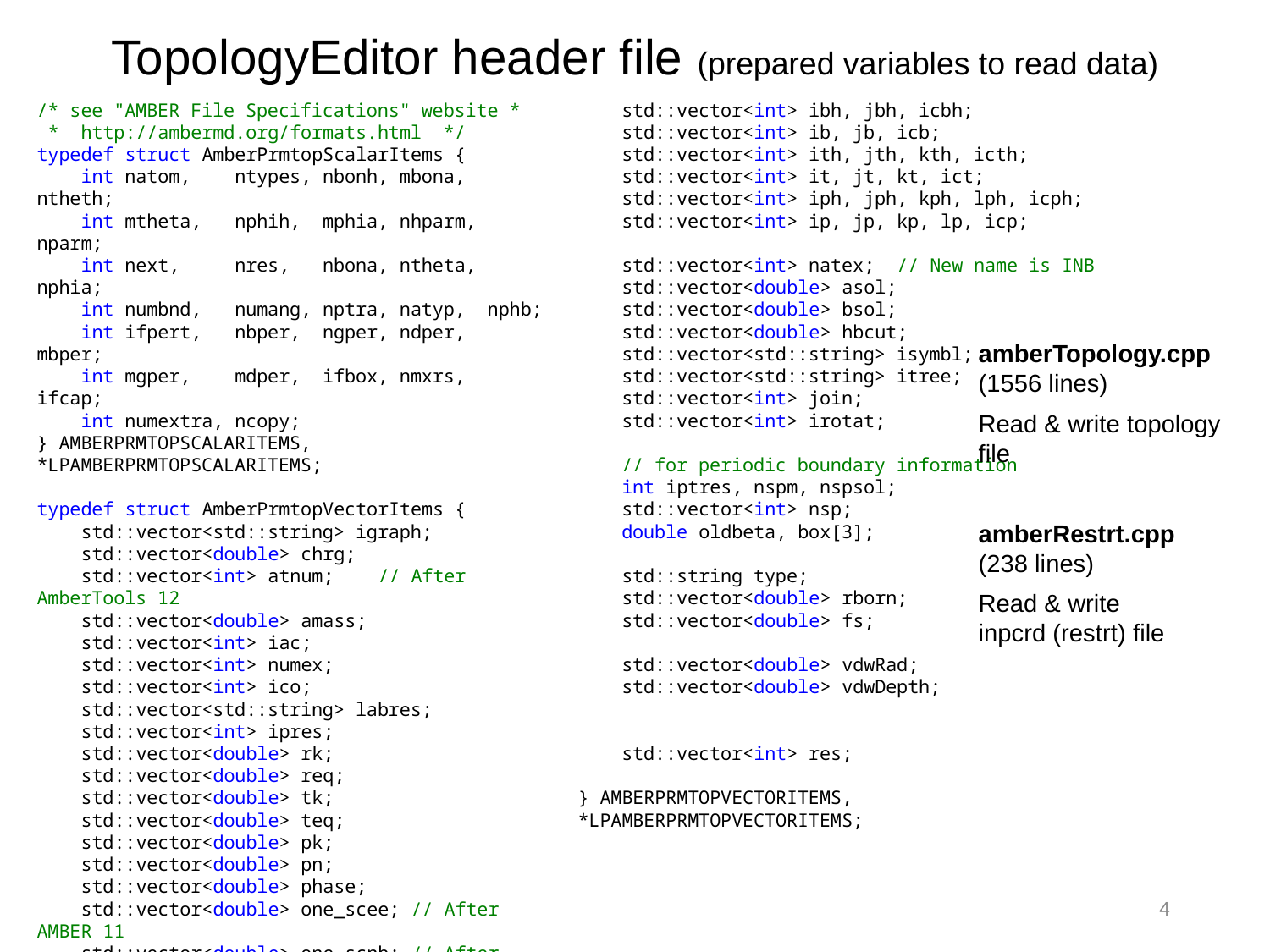

TopologyEditor header file (prepared variables to read data)
/* see "AMBER File Specifications" website *
 *  http://ambermd.org/formats.html  */
typedef struct AmberPrmtopScalarItems {
    int natom,    ntypes, nbonh, mbona,  ntheth;
    int mtheta,   nphih,  mphia, nhparm, nparm;
    int next,     nres,   nbona, ntheta, nphia;
    int numbnd,   numang, nptra, natyp,  nphb;
    int ifpert,   nbper,  ngper, ndper,  mbper;
    int mgper,    mdper,  ifbox, nmxrs,  ifcap;
    int numextra, ncopy;
} AMBERPRMTOPSCALARITEMS, *LPAMBERPRMTOPSCALARITEMS;

typedef struct AmberPrmtopVectorItems {
    std::vector<std::string> igraph;
    std::vector<double> chrg;
    std::vector<int> atnum;    // After AmberTools 12
    std::vector<double> amass;
    std::vector<int> iac;
    std::vector<int> numex;
    std::vector<int> ico;
    std::vector<std::string> labres;
    std::vector<int> ipres;
    std::vector<double> rk;
    std::vector<double> req;
    std::vector<double> tk;
    std::vector<double> teq;
    std::vector<double> pk;
    std::vector<double> pn;
    std::vector<double> phase;
    std::vector<double> one_scee; // After AMBER 11
    std::vector<double> one_scnb; // After AMBER 11
    std::vector<double> solty;
    std::vector<double> cn1;
    std::vector<double> cn2;
   (Continue to right)
    std::vector<int> ibh, jbh, icbh;
    std::vector<int> ib, jb, icb;
    std::vector<int> ith, jth, kth, icth;
    std::vector<int> it, jt, kt, ict;
    std::vector<int> iph, jph, kph, lph, icph;
    std::vector<int> ip, jp, kp, lp, icp;

    std::vector<int> natex;  // New name is INB
    std::vector<double> asol;
    std::vector<double> bsol;
    std::vector<double> hbcut;
    std::vector<std::string> isymbl;
    std::vector<std::string> itree;
    std::vector<int> join;
    std::vector<int> irotat;

    // for periodic boundary information
    int iptres, nspm, nspsol;
    std::vector<int> nsp;
    double oldbeta, box[3];

    std::string type;
    std::vector<double> rborn;
    std::vector<double> fs;

    std::vector<double> vdwRad;
    std::vector<double> vdwDepth;

    std::vector<int> res;

} AMBERPRMTOPVECTORITEMS, *LPAMBERPRMTOPVECTORITEMS;
amberTopology.cpp
(1556 lines)
Read & write topology file

amberRestrt.cpp
(238 lines)
Read & write
inpcrd (restrt) file
4